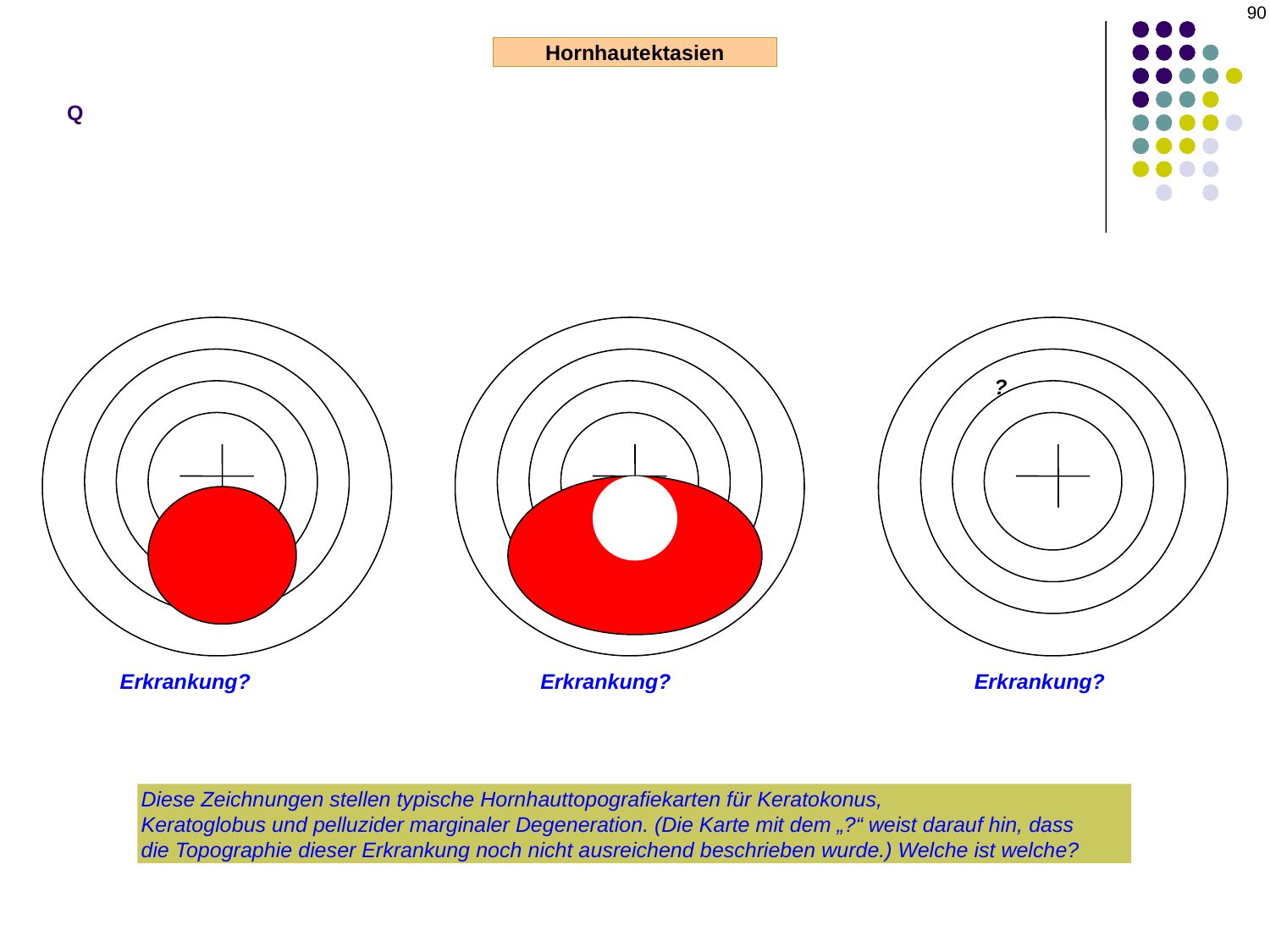

90
Q
Hornhautektasien

?

Erkrankung?
Erkrankung?
Erkrankung?
Diese Zeichnungen stellen typische Hornhauttopografiekarten für Keratokonus,
Keratoglobus und pelluzider marginaler Degeneration. (Die Karte mit dem „?“ weist darauf hin, dass
die Topographie dieser Erkrankung noch nicht ausreichend beschrieben wurde.) Welche ist welche?